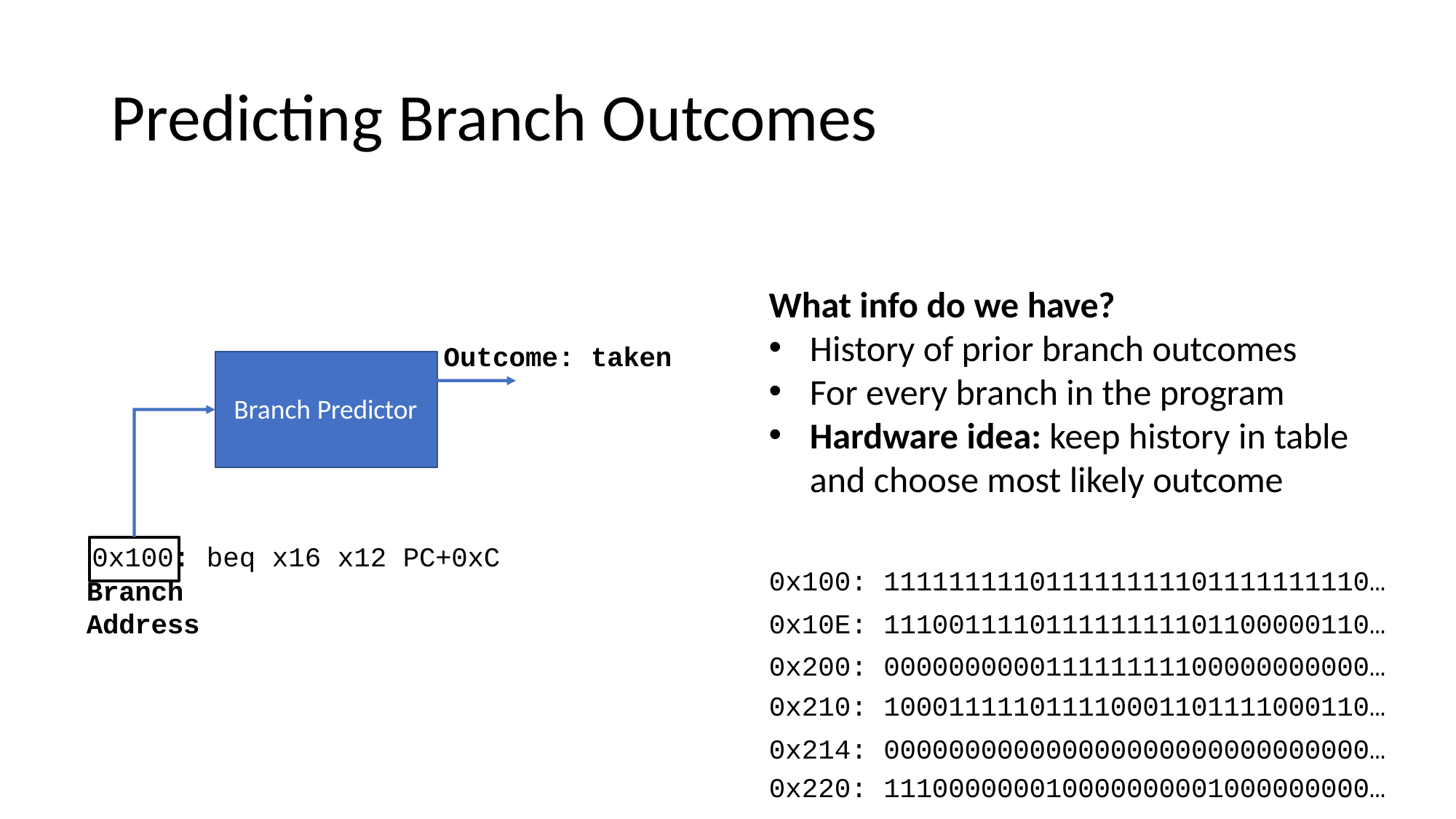

# Predicting Branch Outcomes
What info do we have?
History of prior branch outcomes
For every branch in the program
Hardware idea: keep history in table and choose most likely outcome
Outcome: taken

Branch Predictor
0x100: beq x16 x12 PC+0xC
0x100: 111111111011111111101111111110…
0x10E: 111001111011111111101100000110…
0x200: 000000000011111111100000000000…
0x210: 100011111011110001101111000110…
0x214: 000000000000000000000000000000…
0x220: 111000000010000000001000000000…
Branch Address